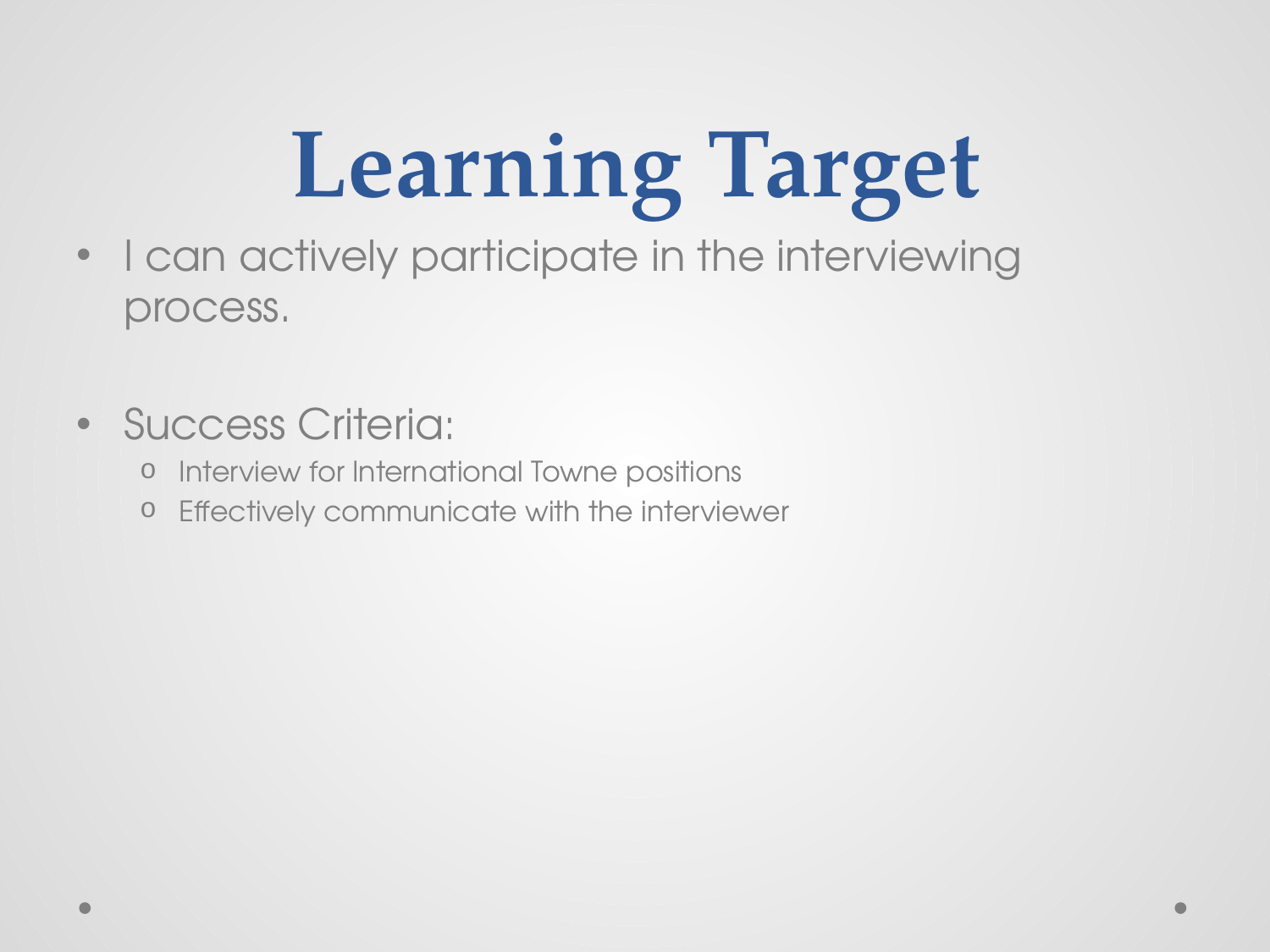

# Learning Target
I can actively participate in the interviewing process.

Success Criteria:
Interview for International Towne positions
Effectively communicate with the interviewer